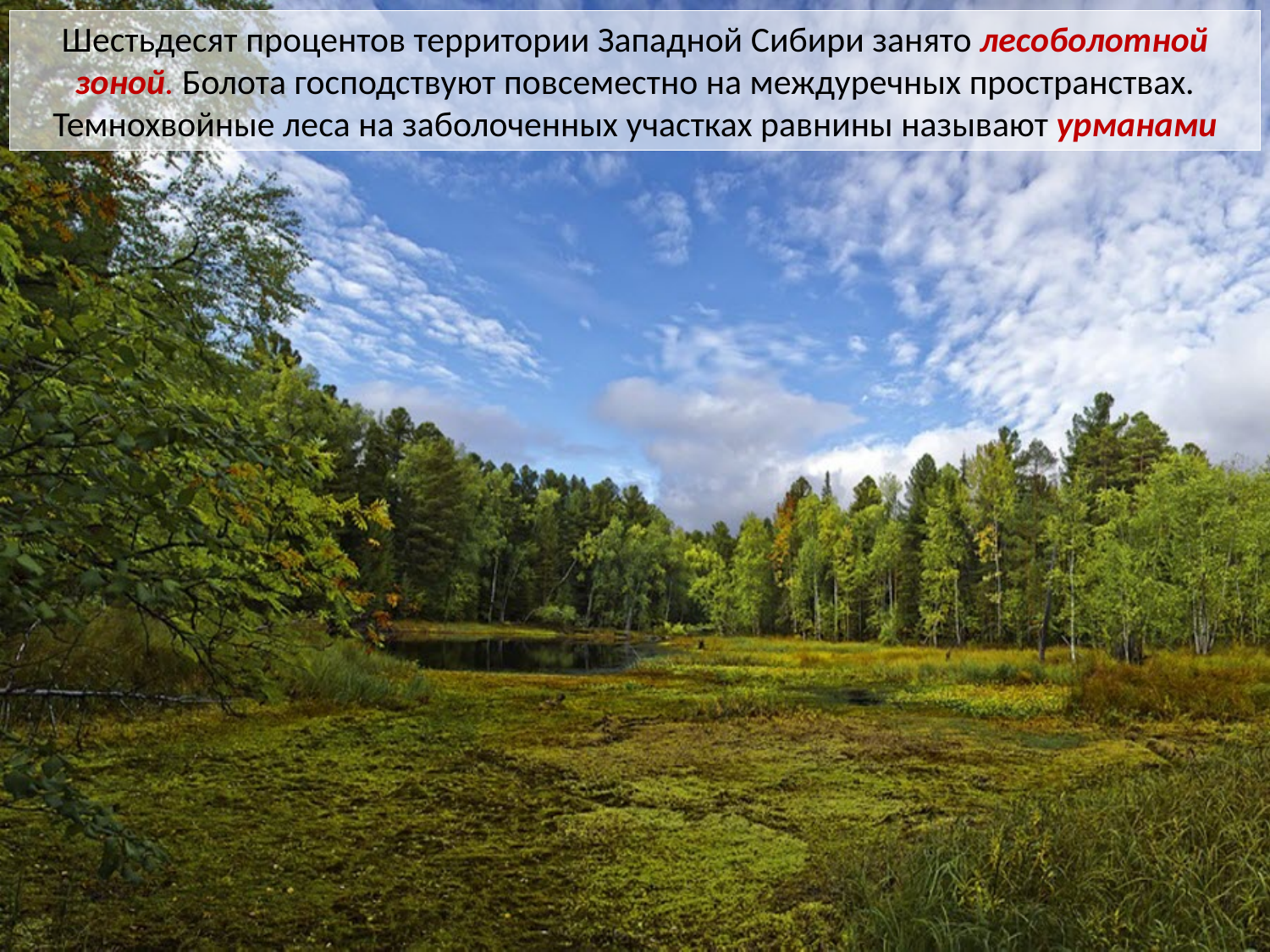

Шестьдесят процентов территории Западной Сибири занято лесоболотной зоной. Болота господствуют повсеместно на междуречных пространствах. Темнохвойные леса на заболоченных участках равнины называют урманами